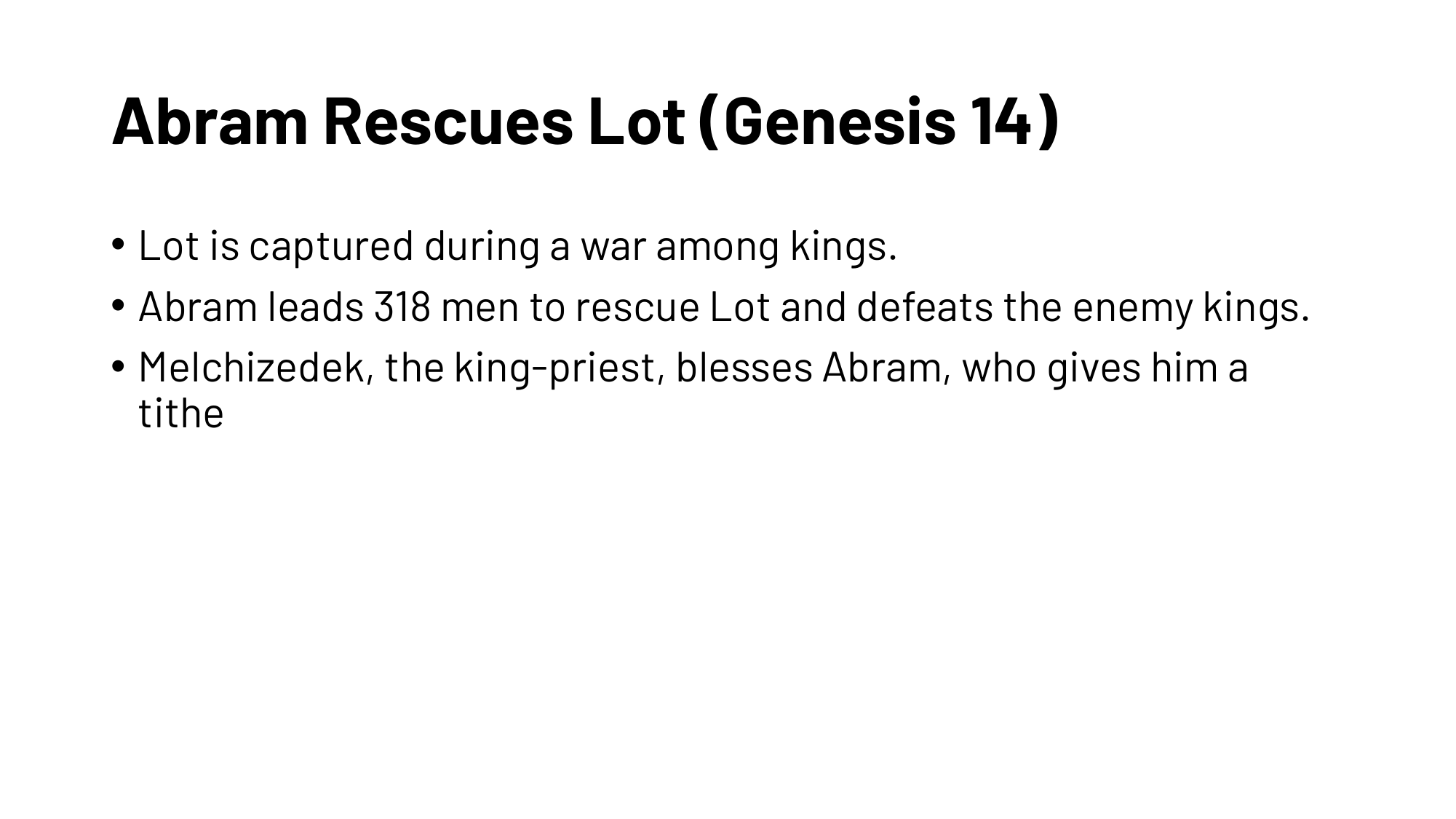

# Abram Rescues Lot (Genesis 14)
Lot is captured during a war among kings.
Abram leads 318 men to rescue Lot and defeats the enemy kings.
Melchizedek, the king-priest, blesses Abram, who gives him a tithe